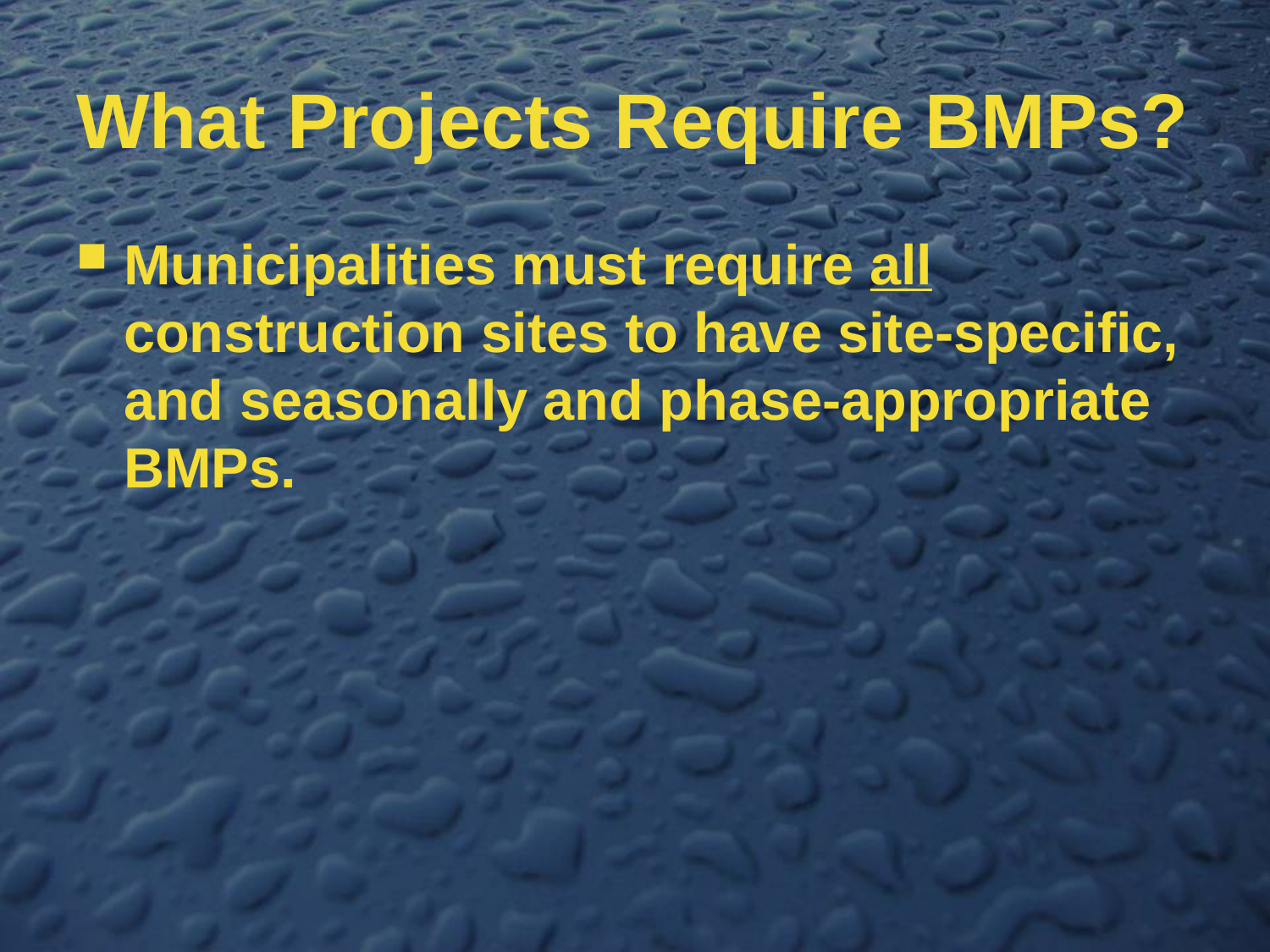

# What Projects Require BMPs?
Municipalities must require all construction sites to have site-specific, and seasonally and phase-appropriate BMPs.